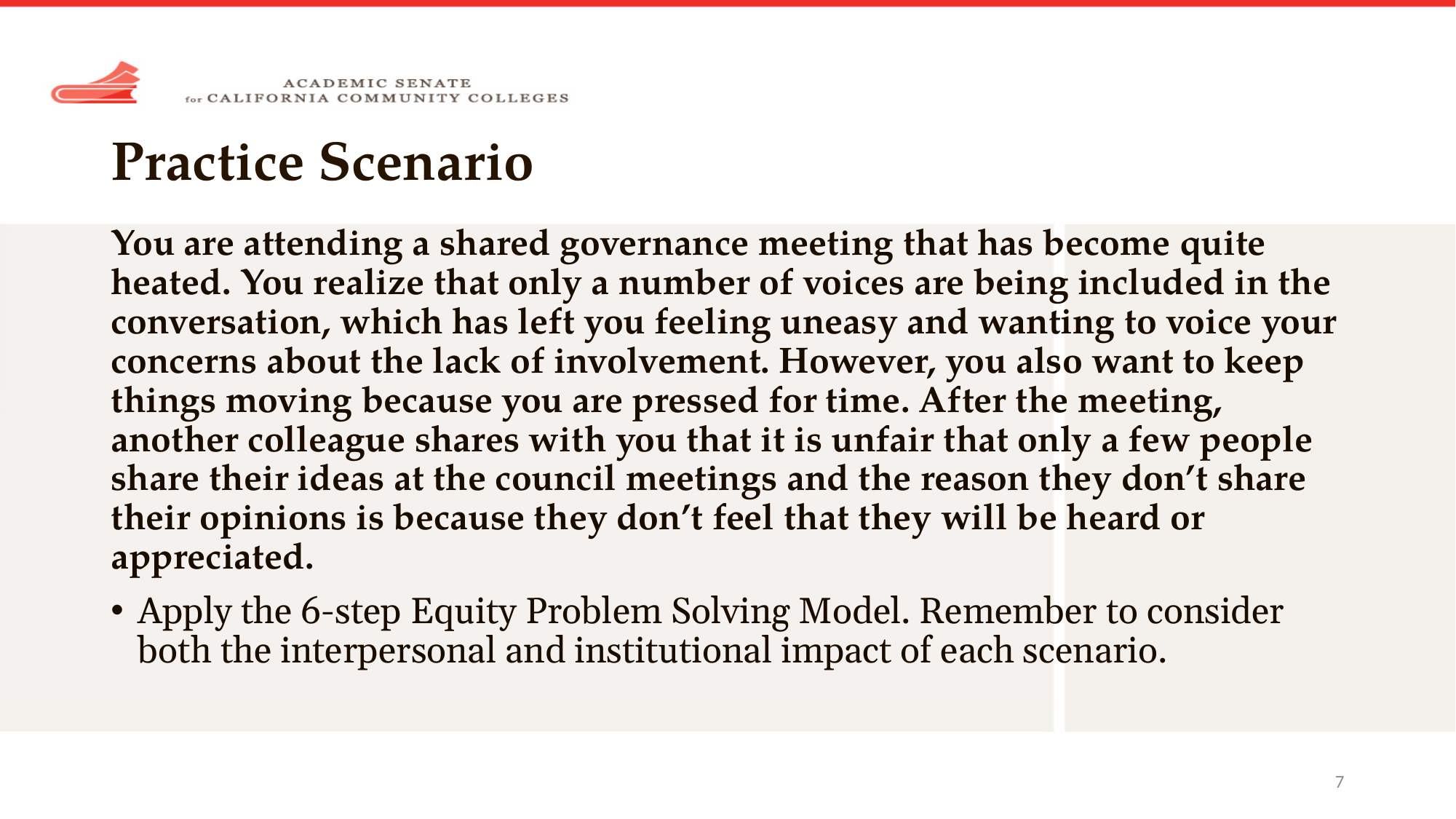

# Practice Scenario
You are attending a shared governance meeting that has become quite heated. You realize that only a number of voices are being included in the conversation, which has left you feeling uneasy and wanting to voice your concerns about the lack of involvement. However, you also want to keep things moving because you are pressed for time. After the meeting, another colleague shares with you that it is unfair that only a few people share their ideas at the council meetings and the reason they don’t share their opinions is because they don’t feel that they will be heard or appreciated.
Apply the 6-step Equity Problem Solving Model. Remember to consider both the interpersonal and institutional impact of each scenario.
7